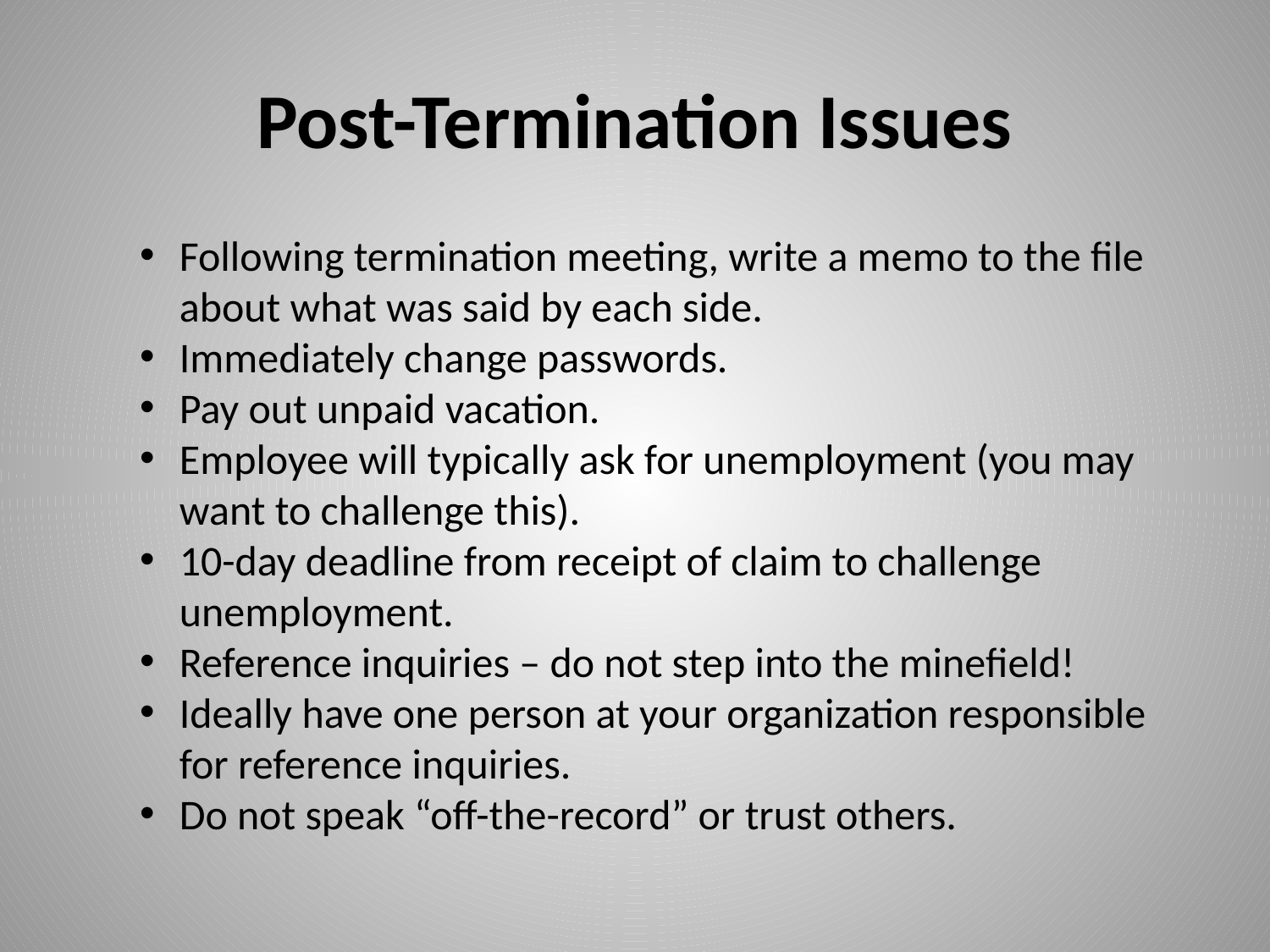

# Post-Termination Issues
Following termination meeting, write a memo to the file about what was said by each side.
Immediately change passwords.
Pay out unpaid vacation.
Employee will typically ask for unemployment (you may want to challenge this).
10-day deadline from receipt of claim to challenge unemployment.
Reference inquiries – do not step into the minefield!
Ideally have one person at your organization responsible for reference inquiries.
Do not speak “off-the-record” or trust others.